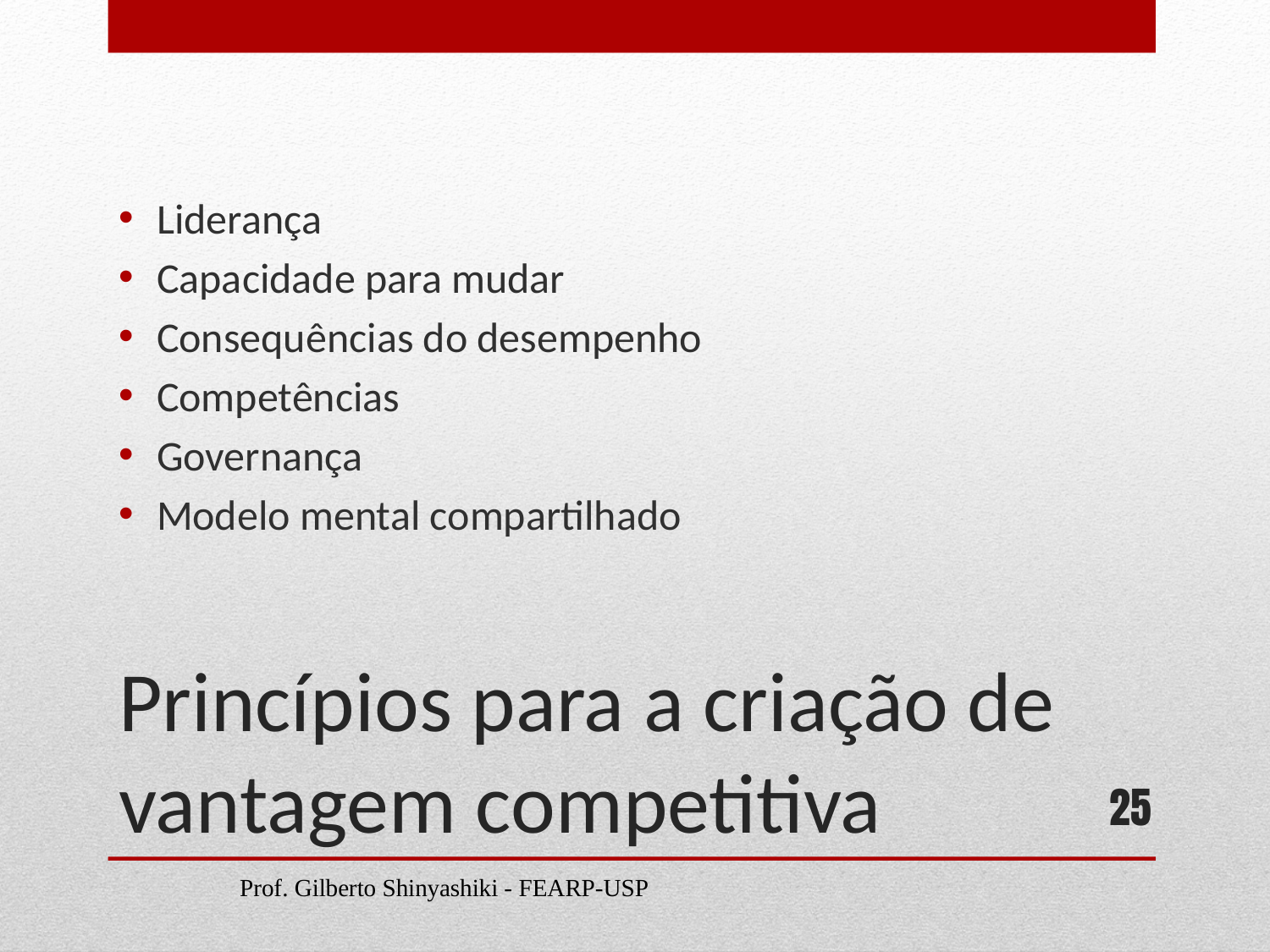

Liderança
Capacidade para mudar
Consequências do desempenho
Competências
Governança
Modelo mental compartilhado
# Princípios para a criação de vantagem competitiva
25
Prof. Gilberto Shinyashiki - FEARP-USP